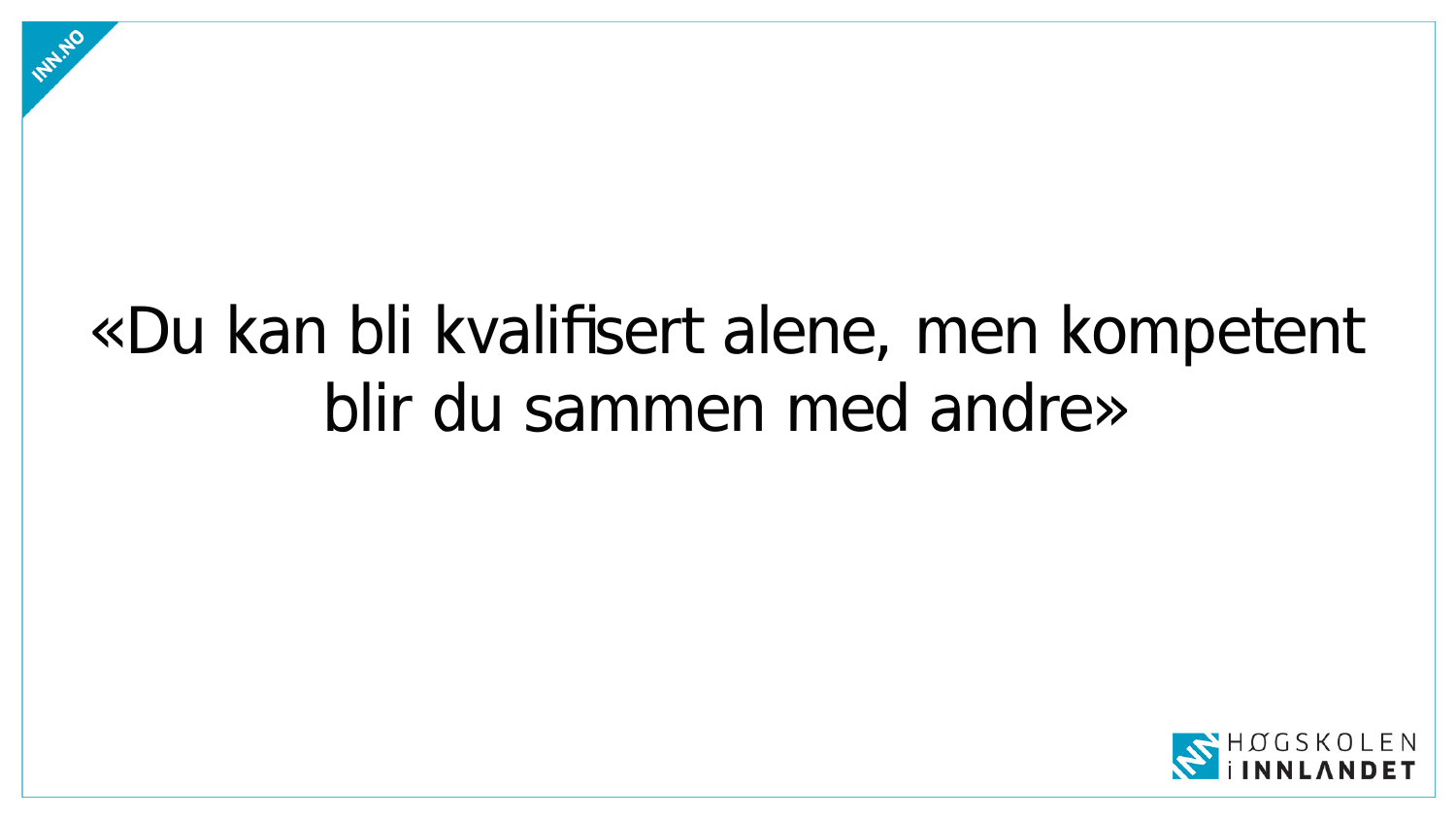

#

«Du kan bli kvalifisert alene, men kompetent blir du sammen med andre»